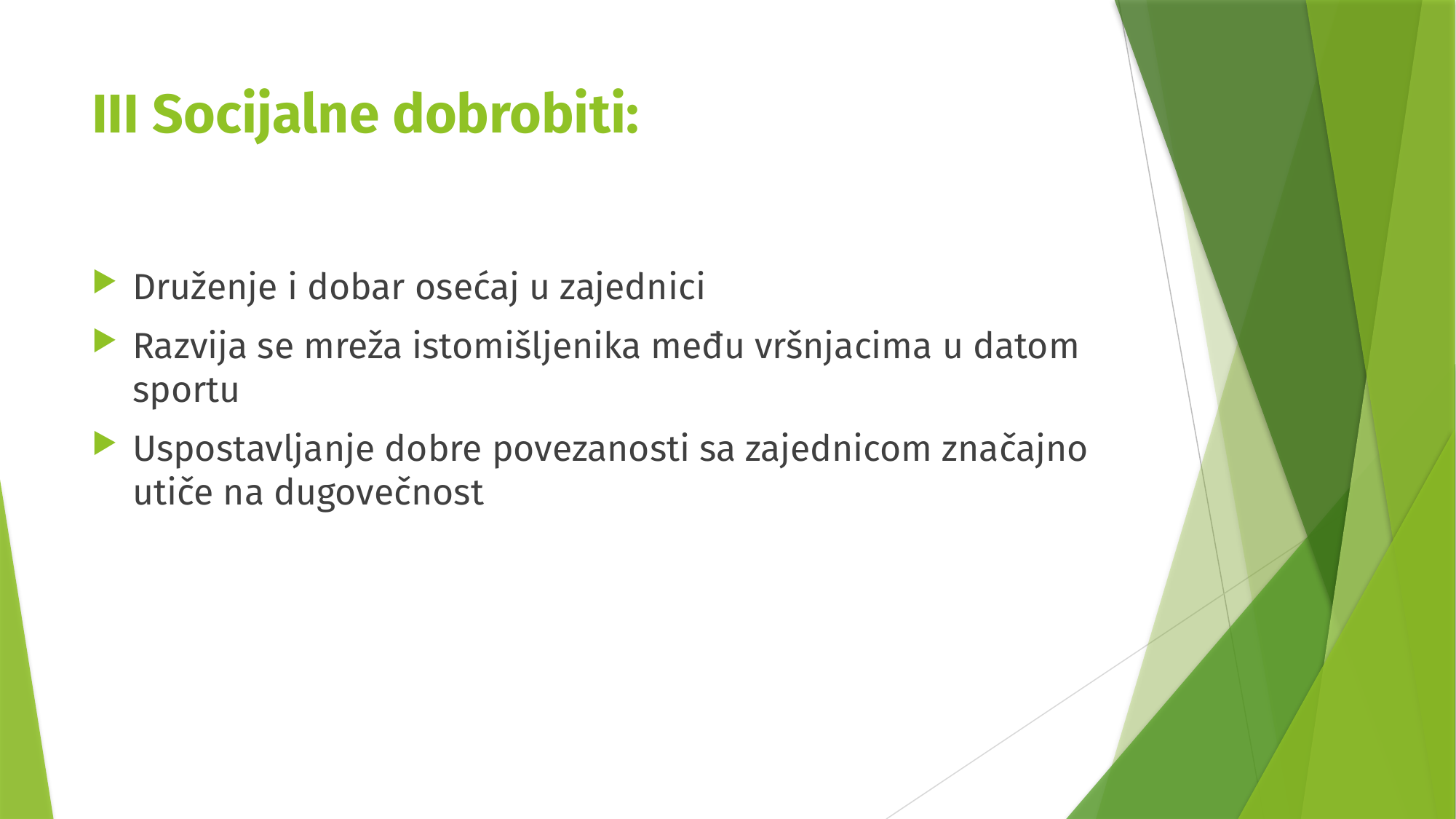

# III Socijalne dobrobiti:
Druženje i dobar osećaj u zajednici
Razvija se mreža istomišljenika među vršnjacima u datom sportu
Uspostavljanje dobre povezanosti sa zajednicom značajno utiče na dugovečnost